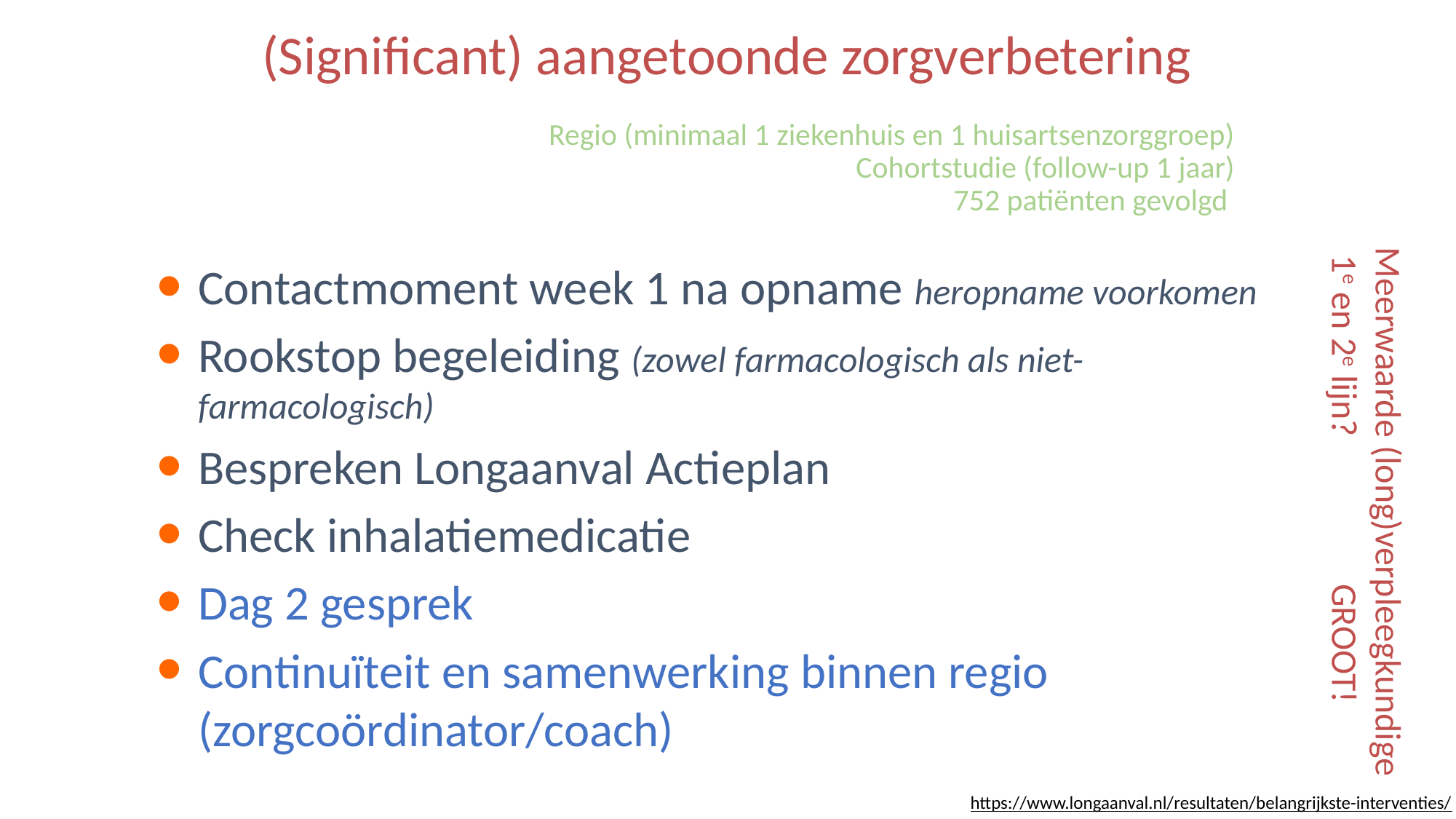

(Significant) aangetoonde zorgverbetering
# Regio (minimaal 1 ziekenhuis en 1 huisartsenzorggroep) Cohortstudie (follow-up 1 jaar) 752 patiënten gevolgd
Meerwaarde (long)verpleegkundige  1e en 2e lijn?                  GROOT!
Contactmoment week 1 na opname heropname voorkomen
Rookstop begeleiding (zowel farmacologisch als niet-farmacologisch)
Bespreken Longaanval Actieplan
Check inhalatiemedicatie
Dag 2 gesprek
Continuïteit en samenwerking binnen regio (zorgcoördinator/coach)
https://www.longaanval.nl/resultaten/belangrijkste-interventies/